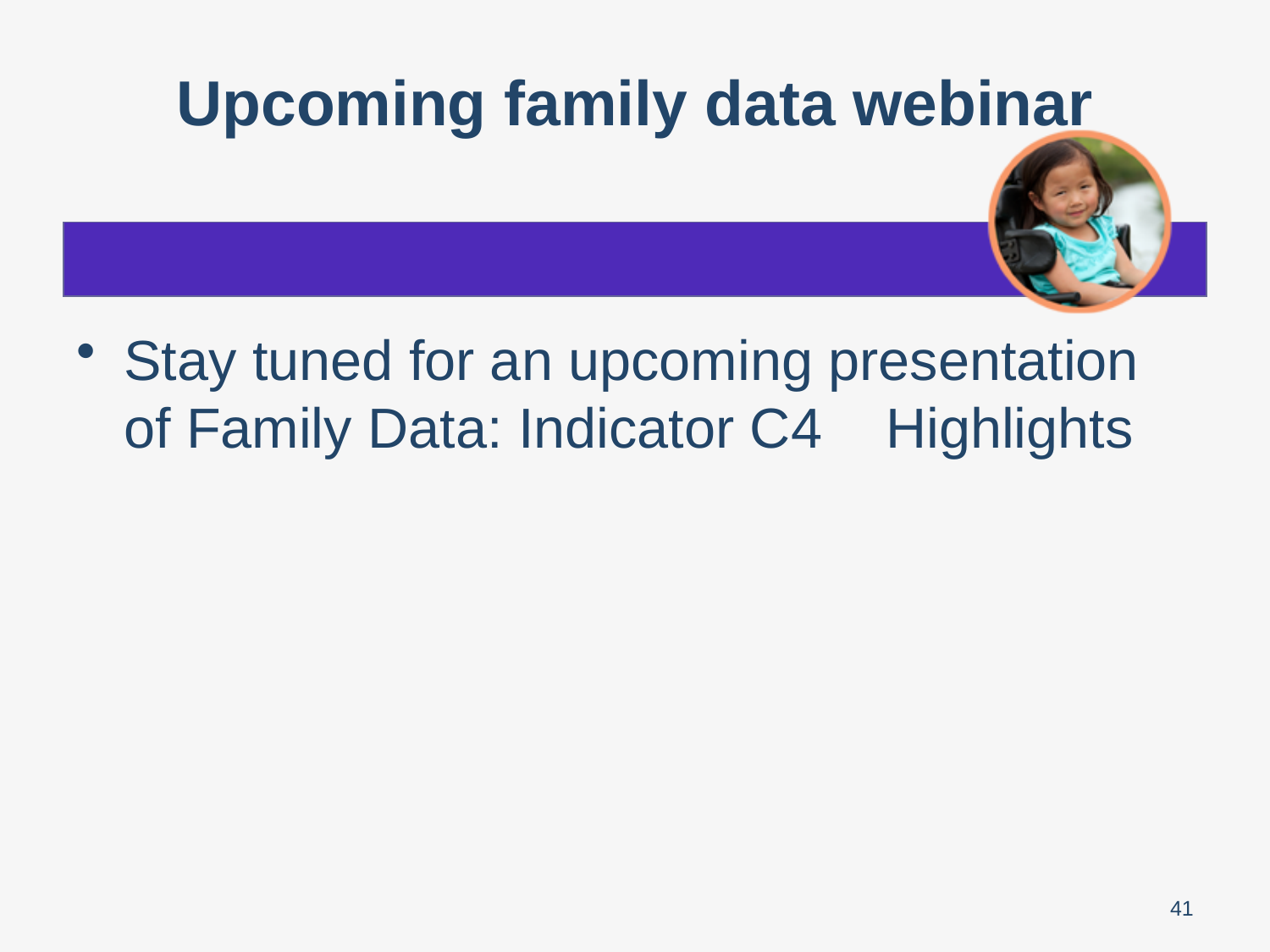

# Upcoming family data webinar
Stay tuned for an upcoming presentation of Family Data: Indicator C4	Highlights

41